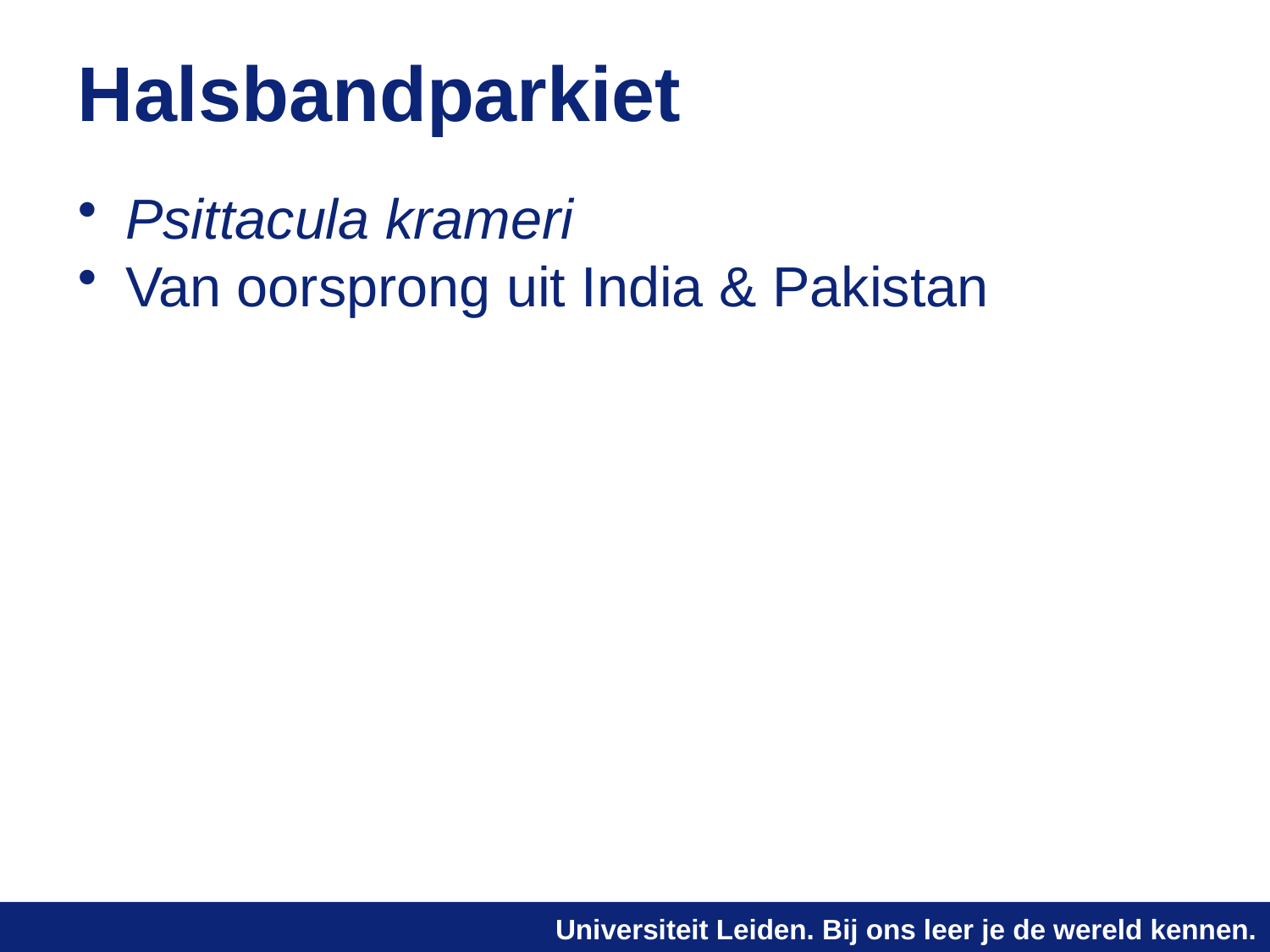

# Halsbandparkiet
Psittacula krameri
Van oorsprong uit India & Pakistan